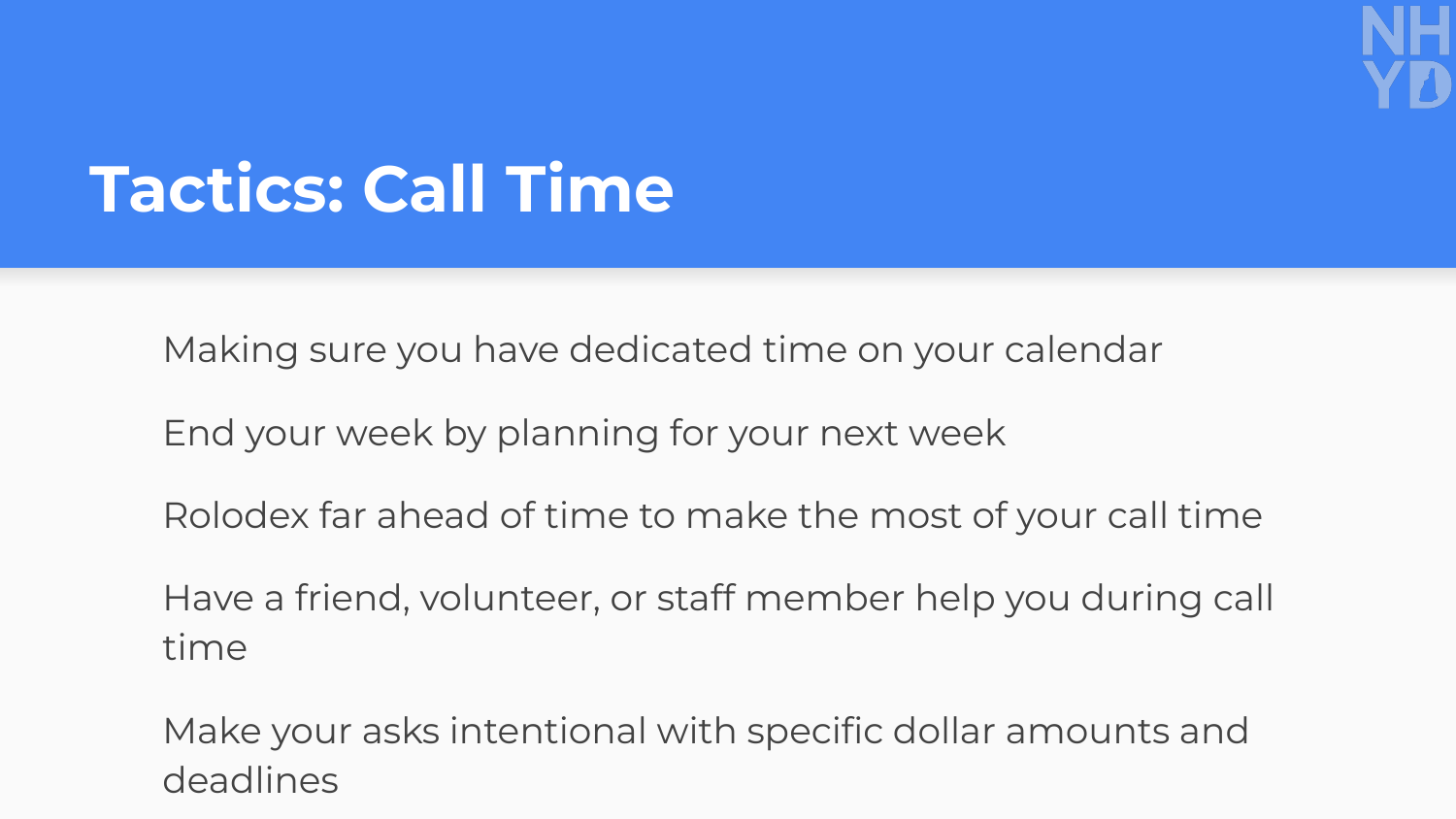

# Tactics: Call Time
Making sure you have dedicated time on your calendar
End your week by planning for your next week
Rolodex far ahead of time to make the most of your call time
Have a friend, volunteer, or staff member help you during call time
Make your asks intentional with specific dollar amounts and deadlines